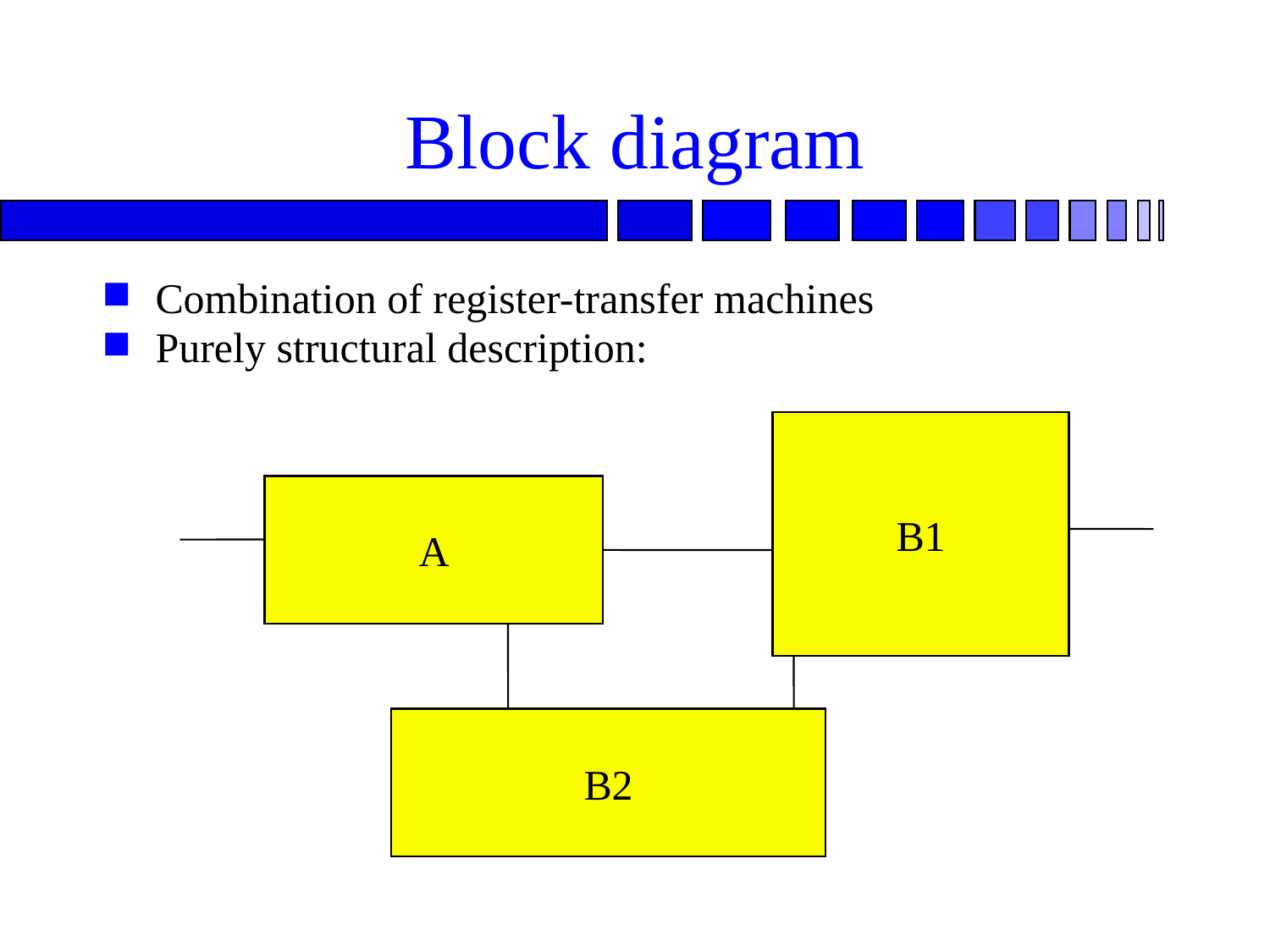

# Block diagram
Combination of register-transfer machines
Purely structural description:
B1
A

B2